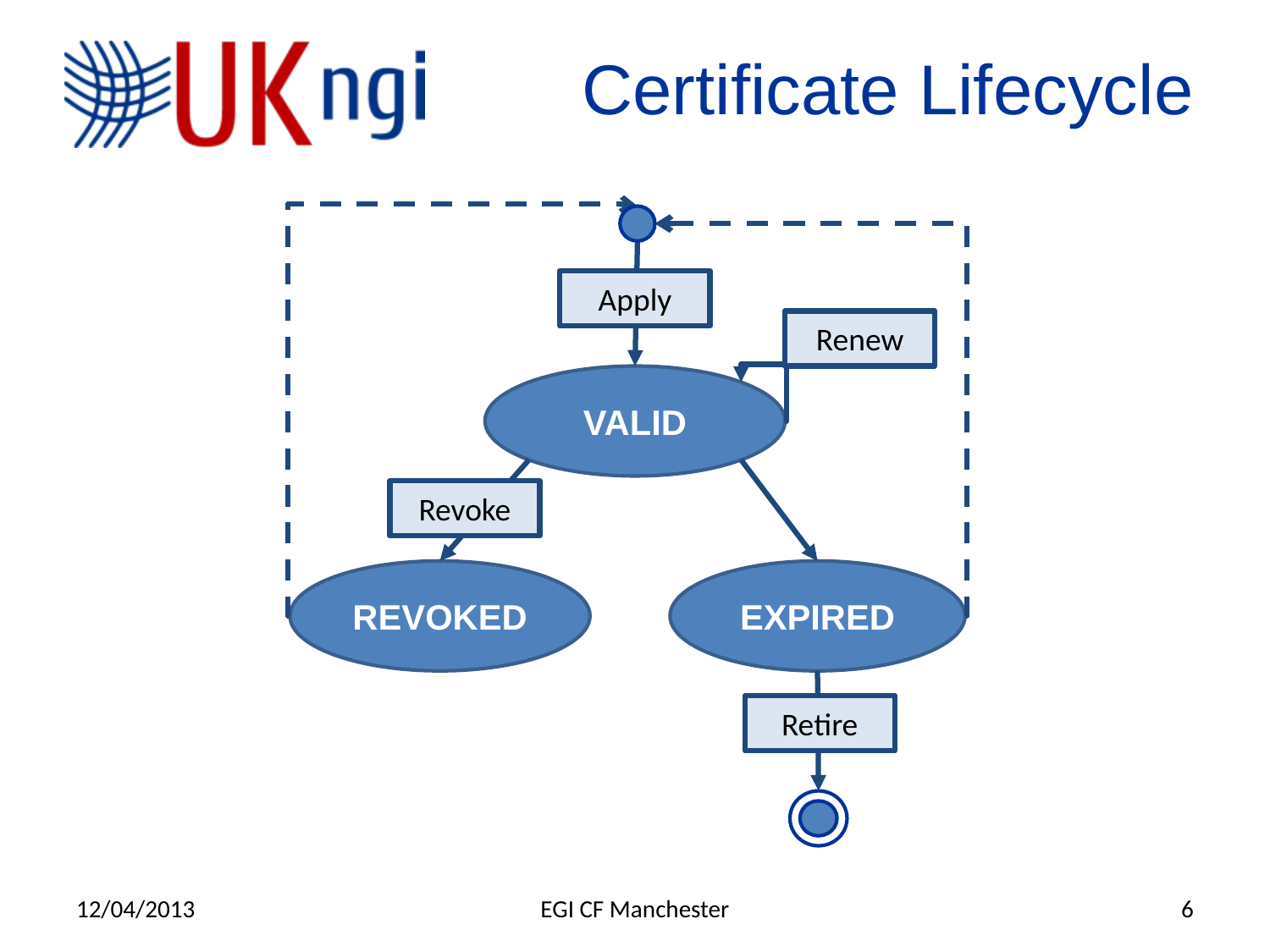

# Certificate Lifecycle

Apply
Renew
VALID
Revoke
REVOKED
EXPIRED
Retire

12/04/2013
EGI CF Manchester
6